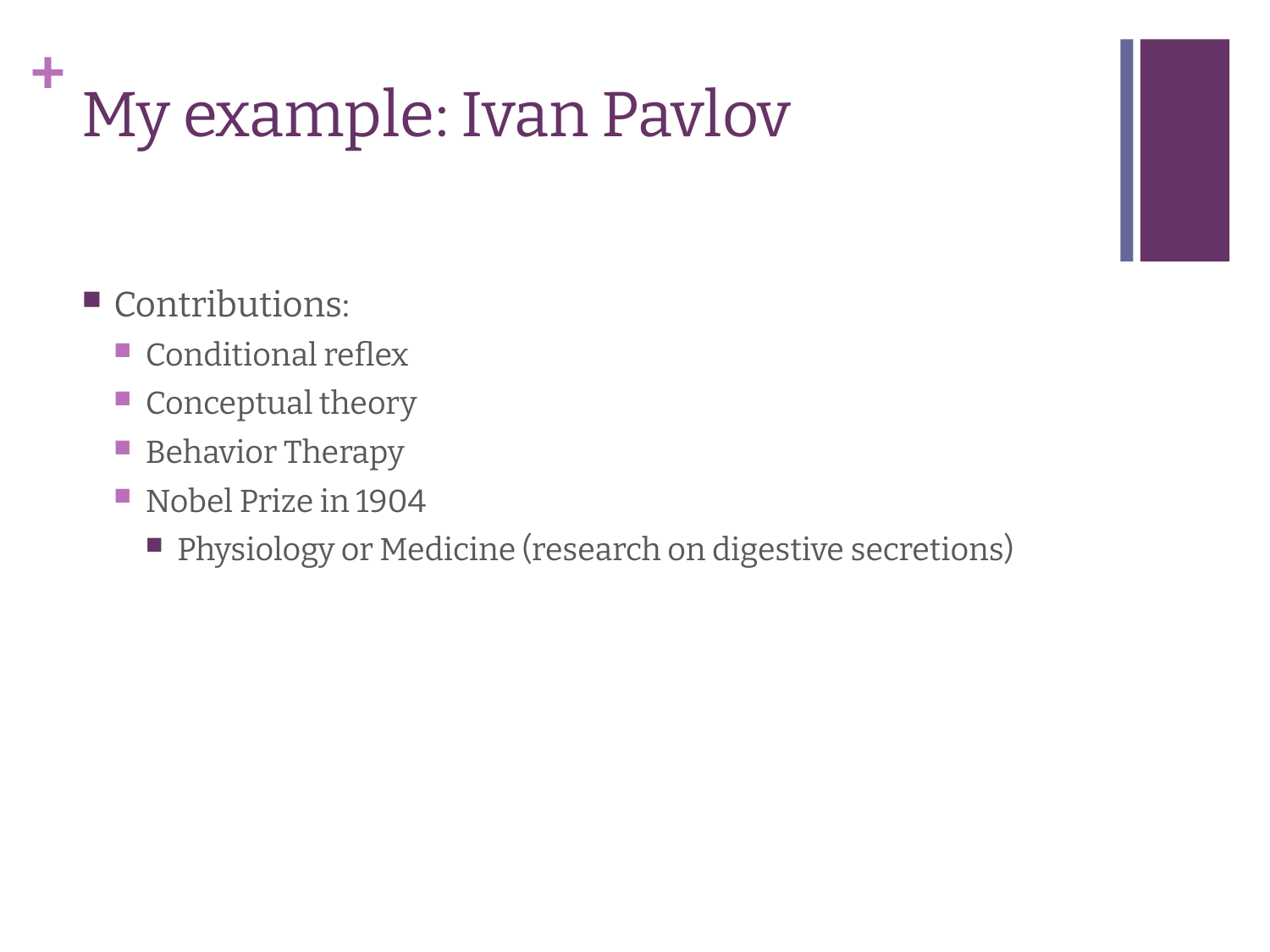

# My example: Ivan Pavlov
Contributions:
Conditional reflex
Conceptual theory
Behavior Therapy
Nobel Prize in 1904
Physiology or Medicine (research on digestive secretions)